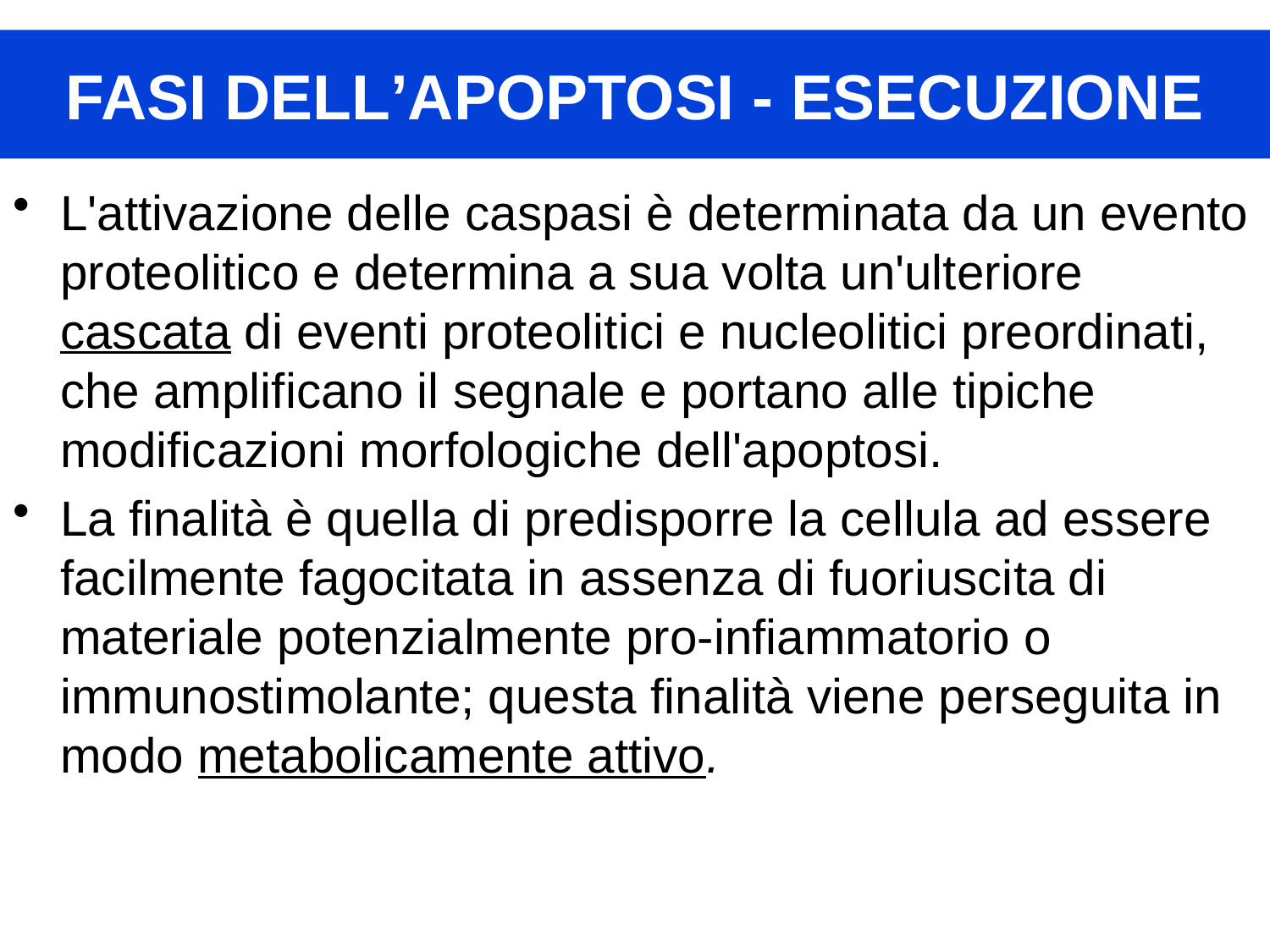

FASI DELL’APOPTOSI - ESECUZIONE
L'attivazione delle caspasi è determinata da un evento proteolitico e determina a sua volta un'ulteriore cascata di eventi proteolitici e nucleolitici preordinati, che amplificano il segnale e portano alle tipiche modificazioni morfologiche dell'apoptosi.
La finalità è quella di predisporre la cellula ad essere facilmente fagocitata in assenza di fuoriuscita di materiale potenzialmente pro-infiammatorio o immunostimolante; questa finalità viene perseguita in modo metabolicamente attivo.